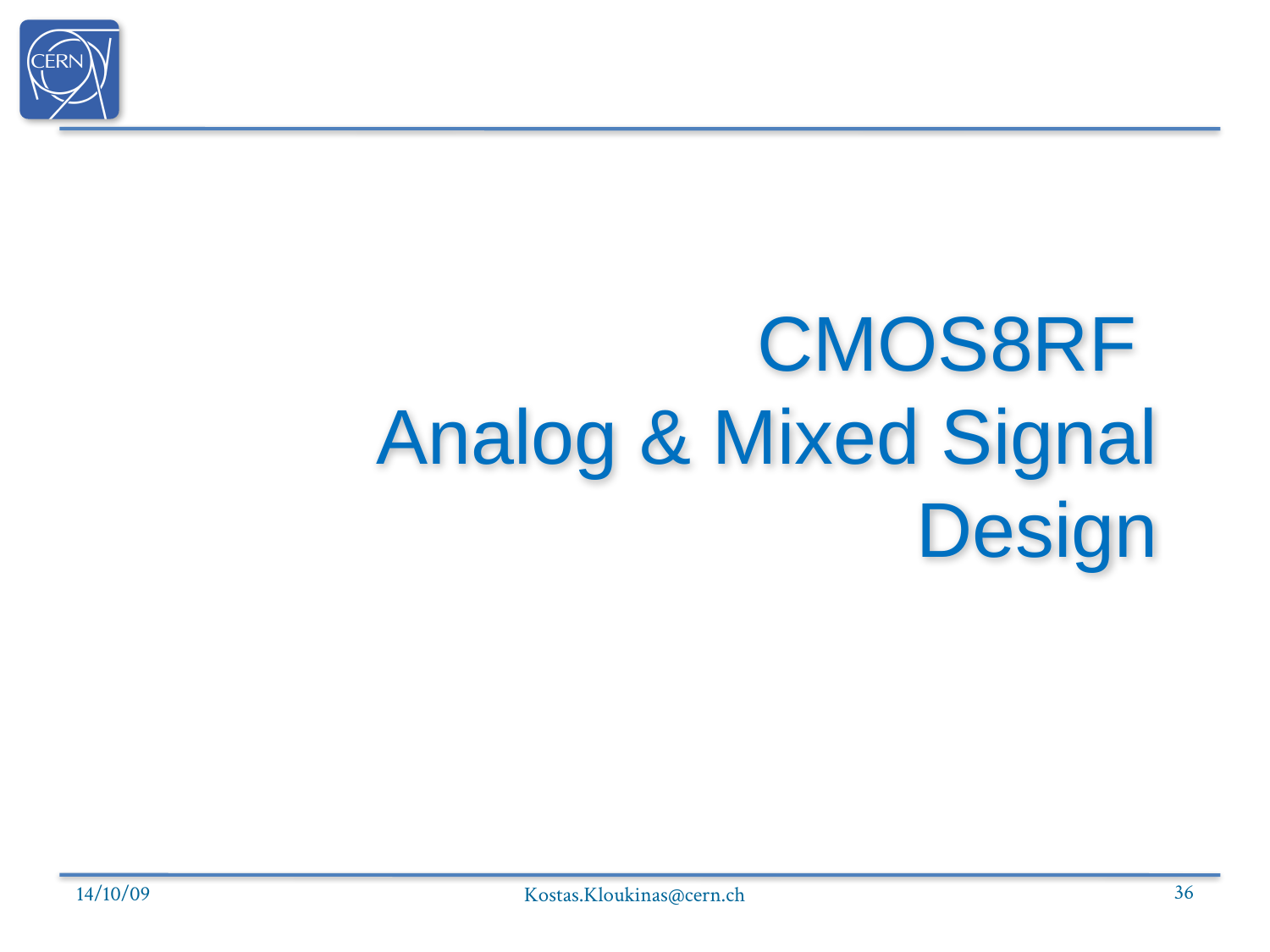

CMOS8RF
Analog & Mixed Signal Design
14/10/09
Kostas.Kloukinas@cern.ch
36